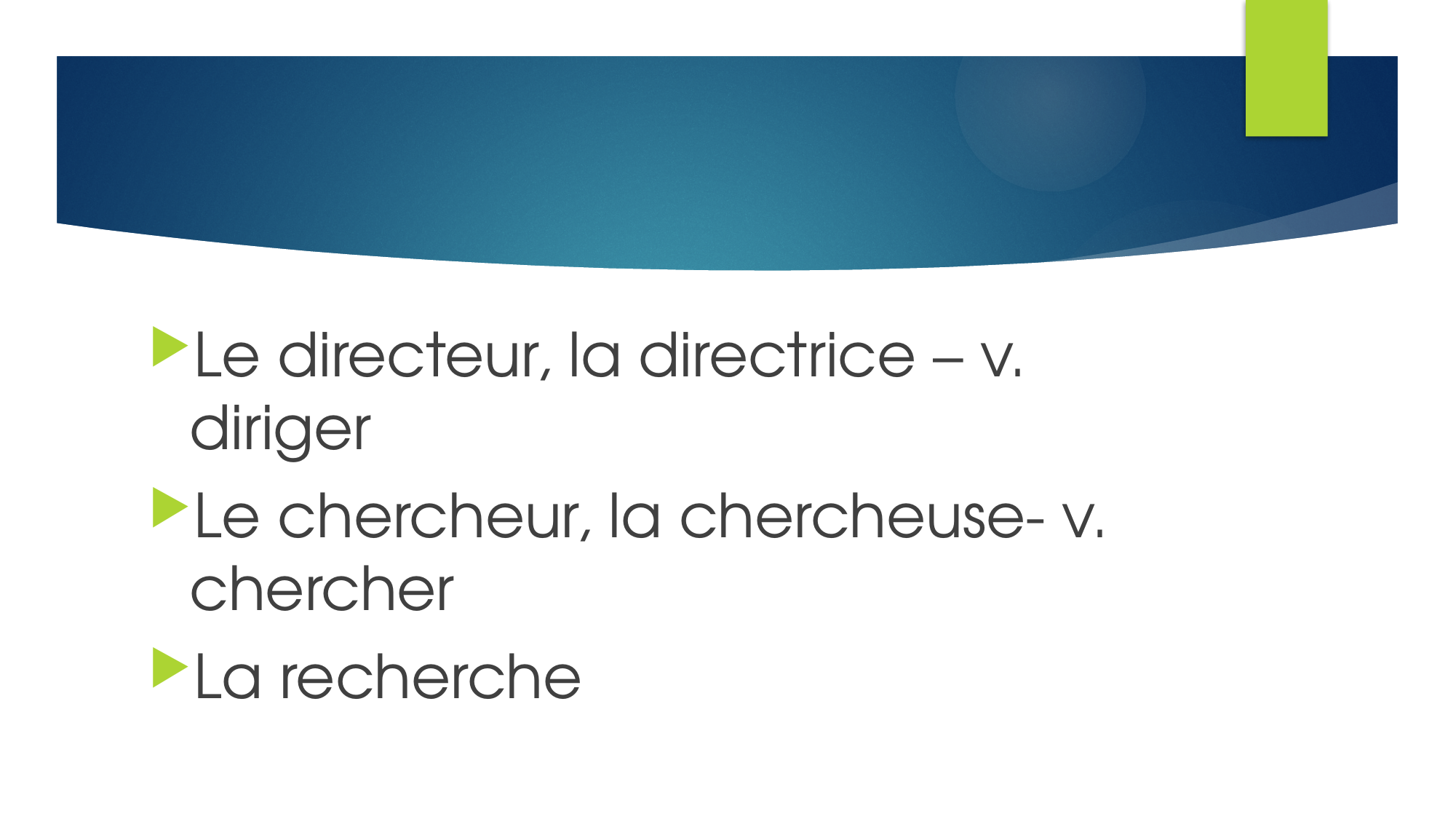

#
Le directeur, la directrice – v. diriger
Le chercheur, la chercheuse- v. chercher
La recherche